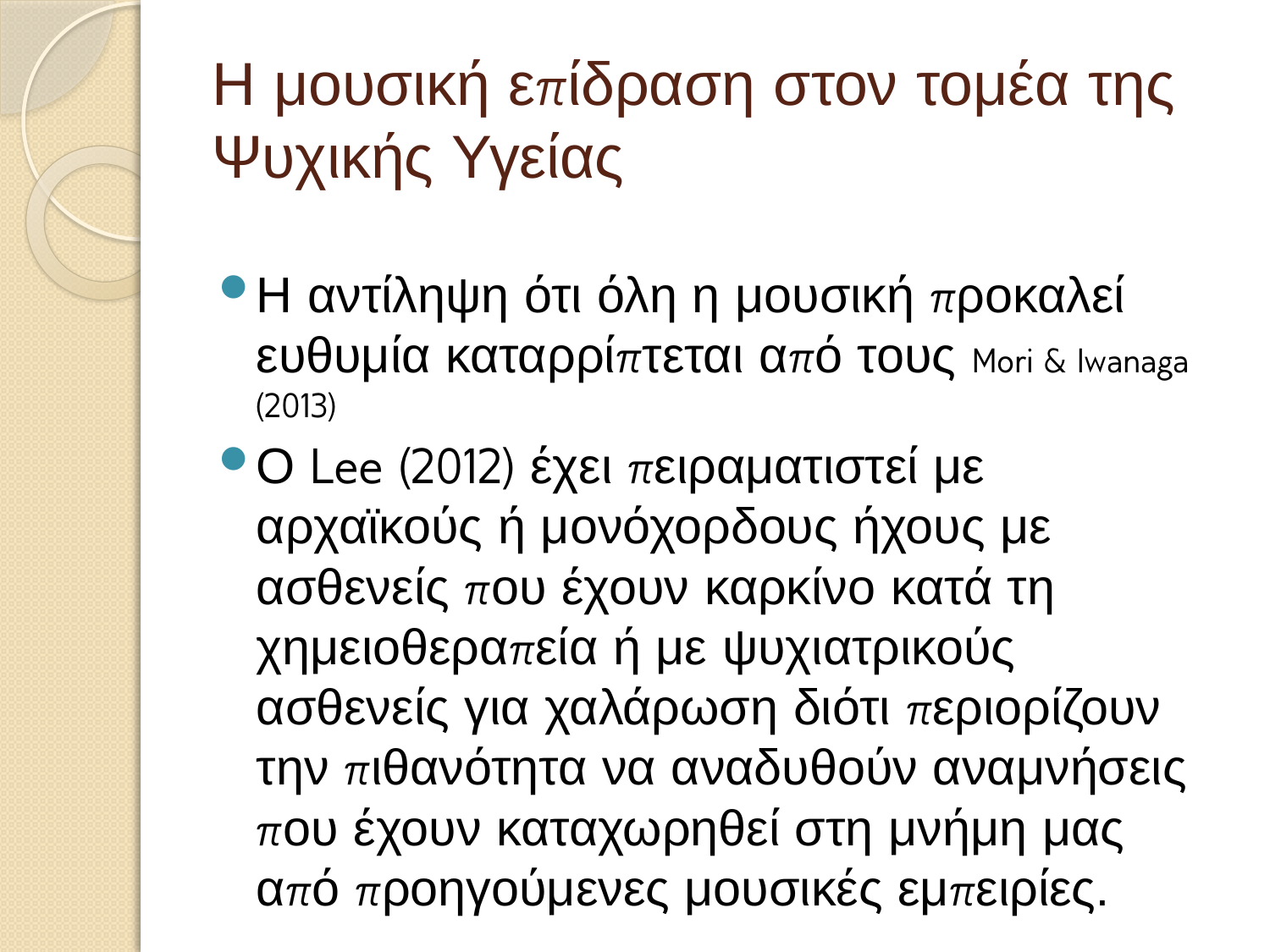

# Η μουσική επίδραση στον τομέα της Ψυχικής Υγείας
Η αντίληψη ότι όλη η μουσική προκαλεί ευθυμία καταρρίπτεται από τους Mori & Iwanaga (2013)
Ο Lee (2012) έχει πειραματιστεί με αρχαϊκούς ή μονόχορδους ήχους με ασθενείς που έχουν καρκίνο κατά τη χημειοθεραπεία ή με ψυχιατρικούς ασθενείς για χαλάρωση διότι περιορίζουν την πιθανότητα να αναδυθούν αναμνήσεις  που έχουν καταχωρηθεί στη μνήμη μας από προηγούμενες μουσικές εμπειρίες.